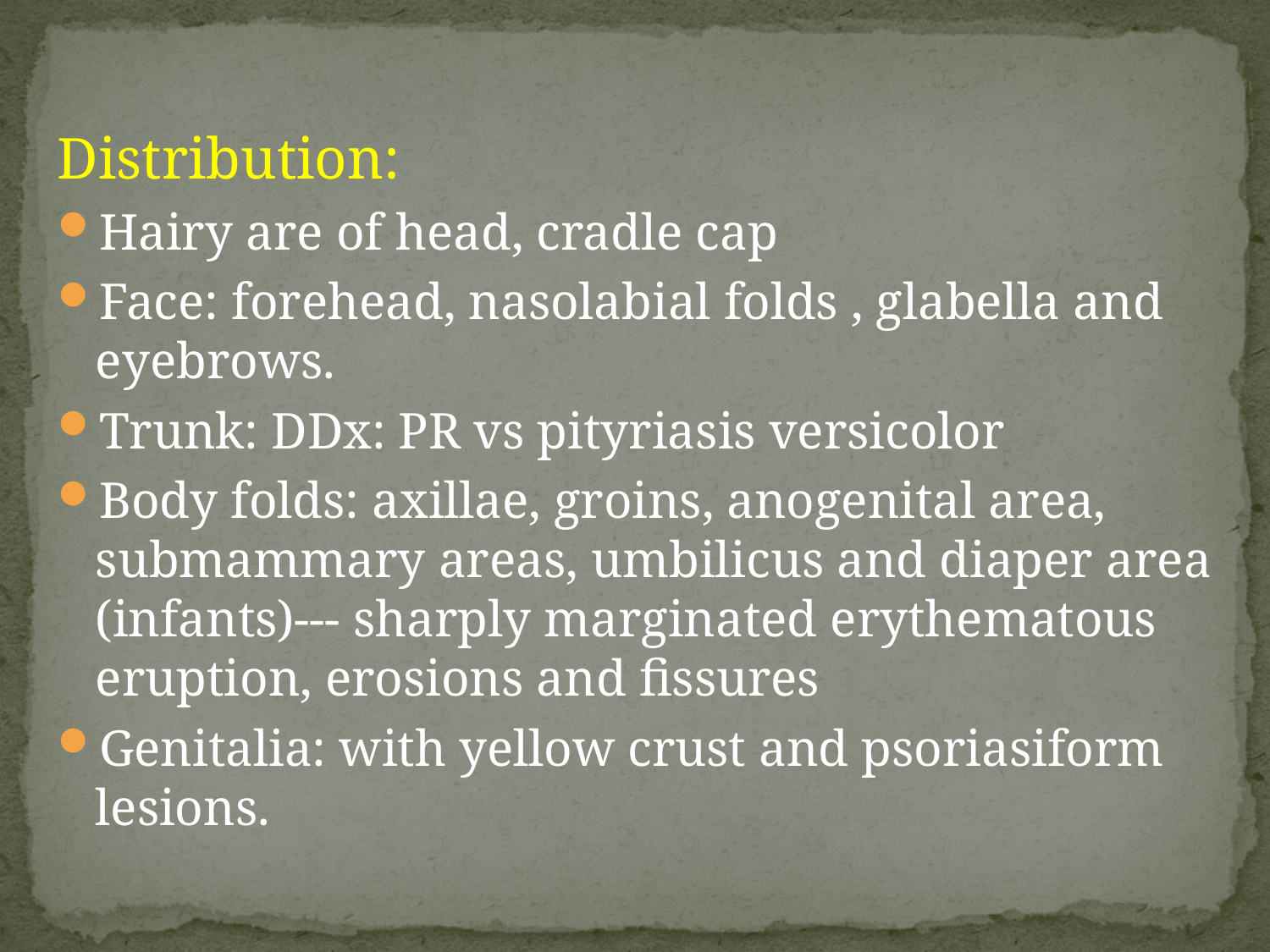

#
Distribution:
Hairy are of head, cradle cap
Face: forehead, nasolabial folds , glabella and eyebrows.
Trunk: DDx: PR vs pityriasis versicolor
Body folds: axillae, groins, anogenital area, submammary areas, umbilicus and diaper area (infants)--- sharply marginated erythematous eruption, erosions and fissures
Genitalia: with yellow crust and psoriasiform lesions.